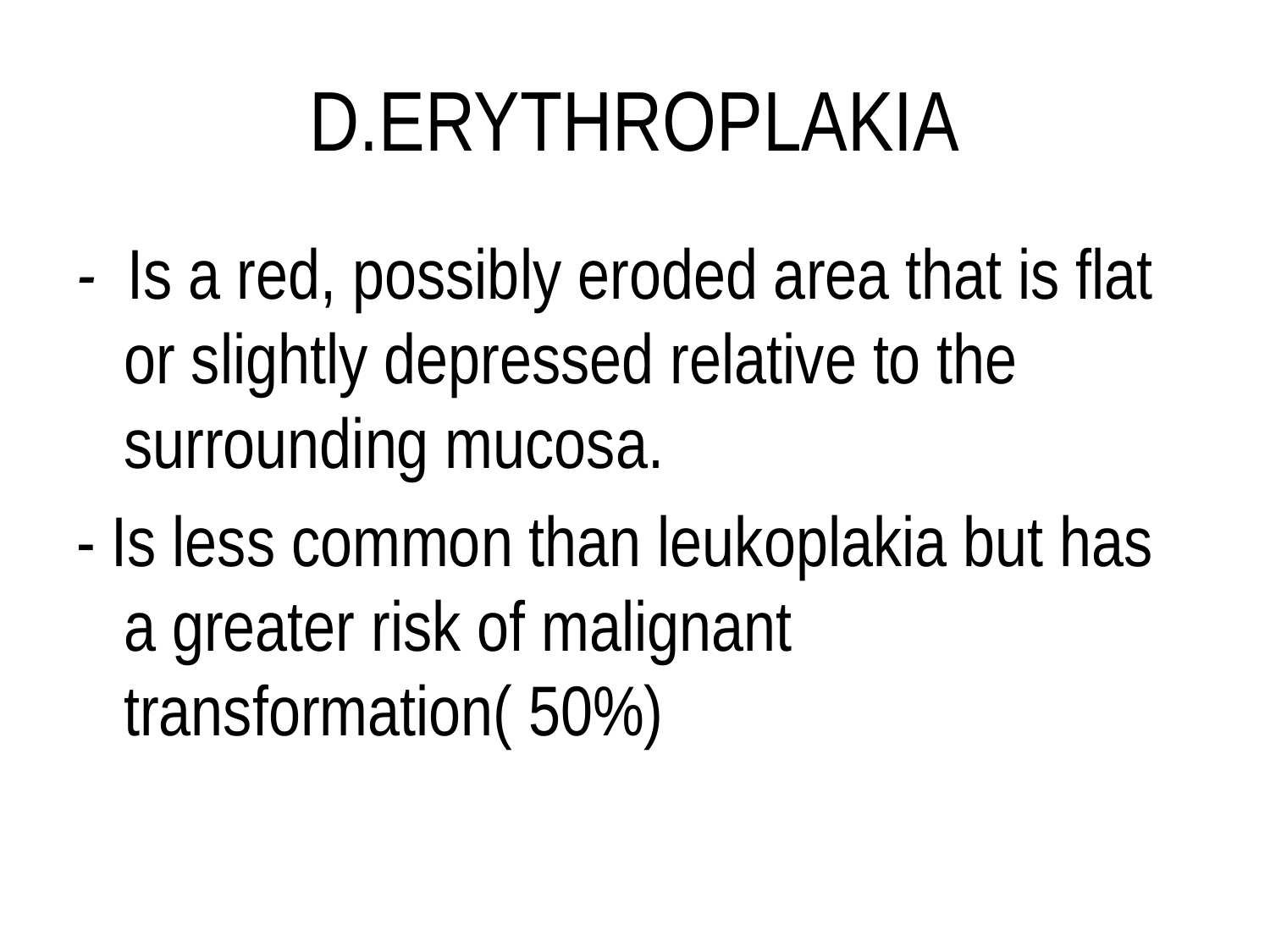

# D.ERYTHROPLAKIA
-  Is a red, possibly eroded area that is flat or slightly depressed relative to the surrounding mucosa.
- Is less common than leukoplakia but has a greater risk of malignant transformation( 50%)